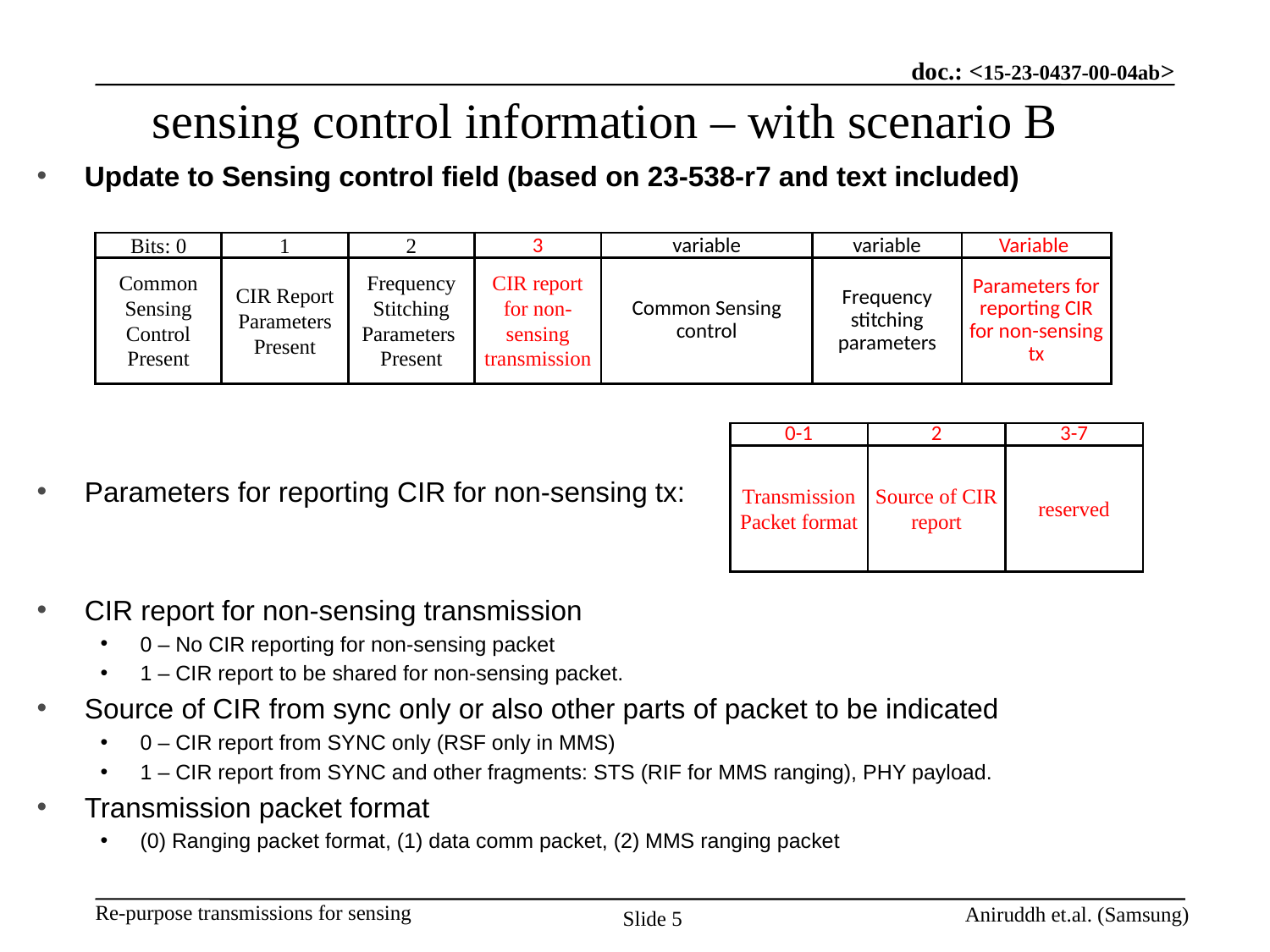

# sensing control information – with scenario B
Update to Sensing control field (based on 23-538-r7 and text included)

Parameters for reporting CIR for non-sensing tx:

CIR report for non-sensing transmission
0 – No CIR reporting for non-sensing packet
1 – CIR report to be shared for non-sensing packet.
Source of CIR from sync only or also other parts of packet to be indicated
0 – CIR report from SYNC only (RSF only in MMS)
1 – CIR report from SYNC and other fragments: STS (RIF for MMS ranging), PHY payload.
Transmission packet format
(0) Ranging packet format, (1) data comm packet, (2) MMS ranging packet
| Bits: 0 | 1 | 2 | 3 | variable | variable | Variable |
| --- | --- | --- | --- | --- | --- | --- |
| Common Sensing Control Present | CIR Report Parameters Present | Frequency Stitching Parameters Present | CIR report for non-sensing transmission | Common Sensing control | Frequency stitching parameters | Parameters for reporting CIR for non-sensing tx |
| 0-1 | 2 | 3-7 |
| --- | --- | --- |
| Transmission Packet format | Source of CIR report | reserved |
Aniruddh et.al. (Samsung)
Slide 5